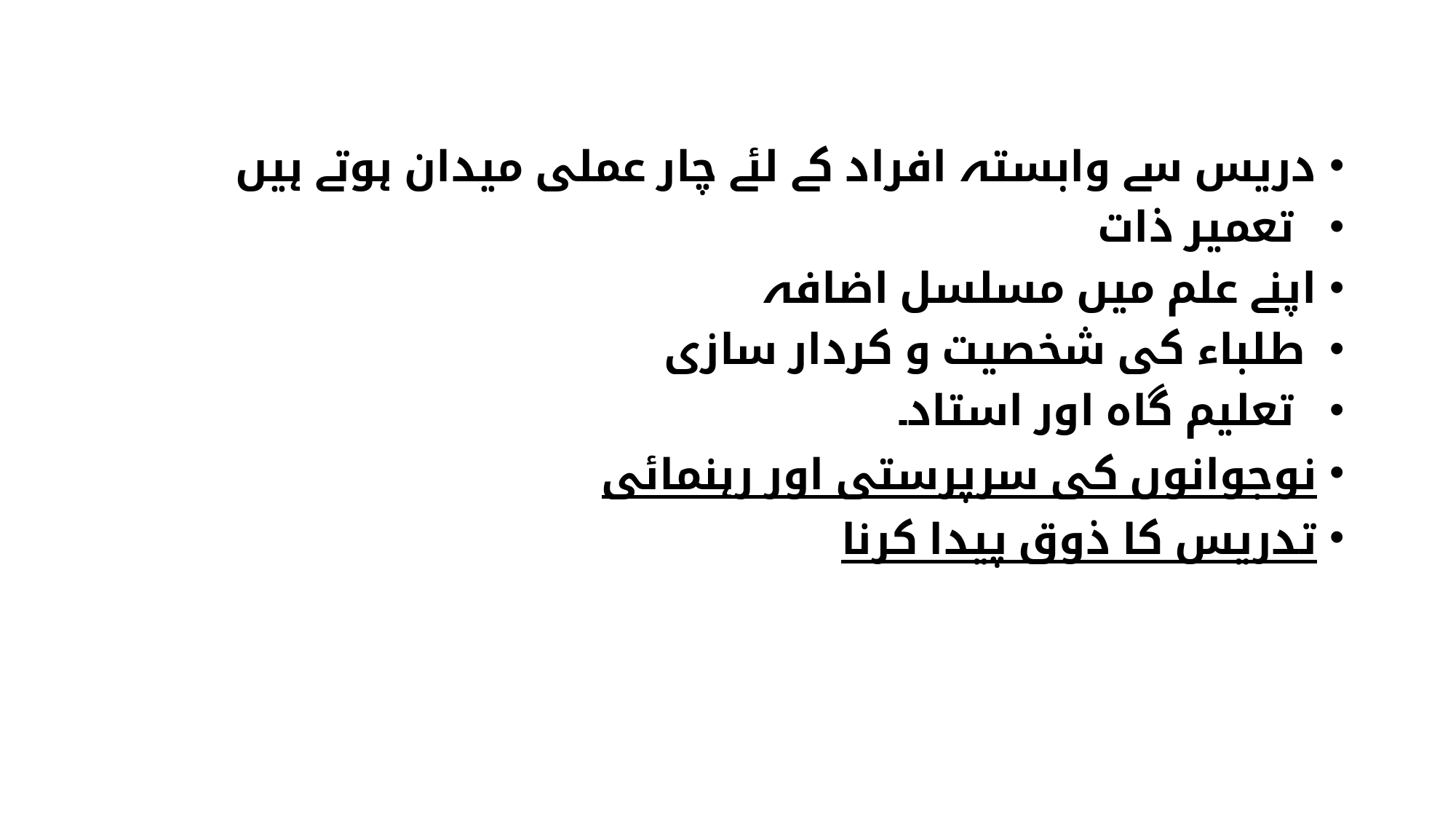

دریس سے وابستہ افراد کے لئے چار عملی میدان ہوتے ہیں
  تعمیر ذات
اپنے علم میں مسلسل اضافہ
 طلباء کی شخصیت و کردار سازی
  تعلیم گاہ اور استاد۔
نوجوانوں کی سرپرستی اور رہنمائی
تدریس کا ذوق پیدا کرنا